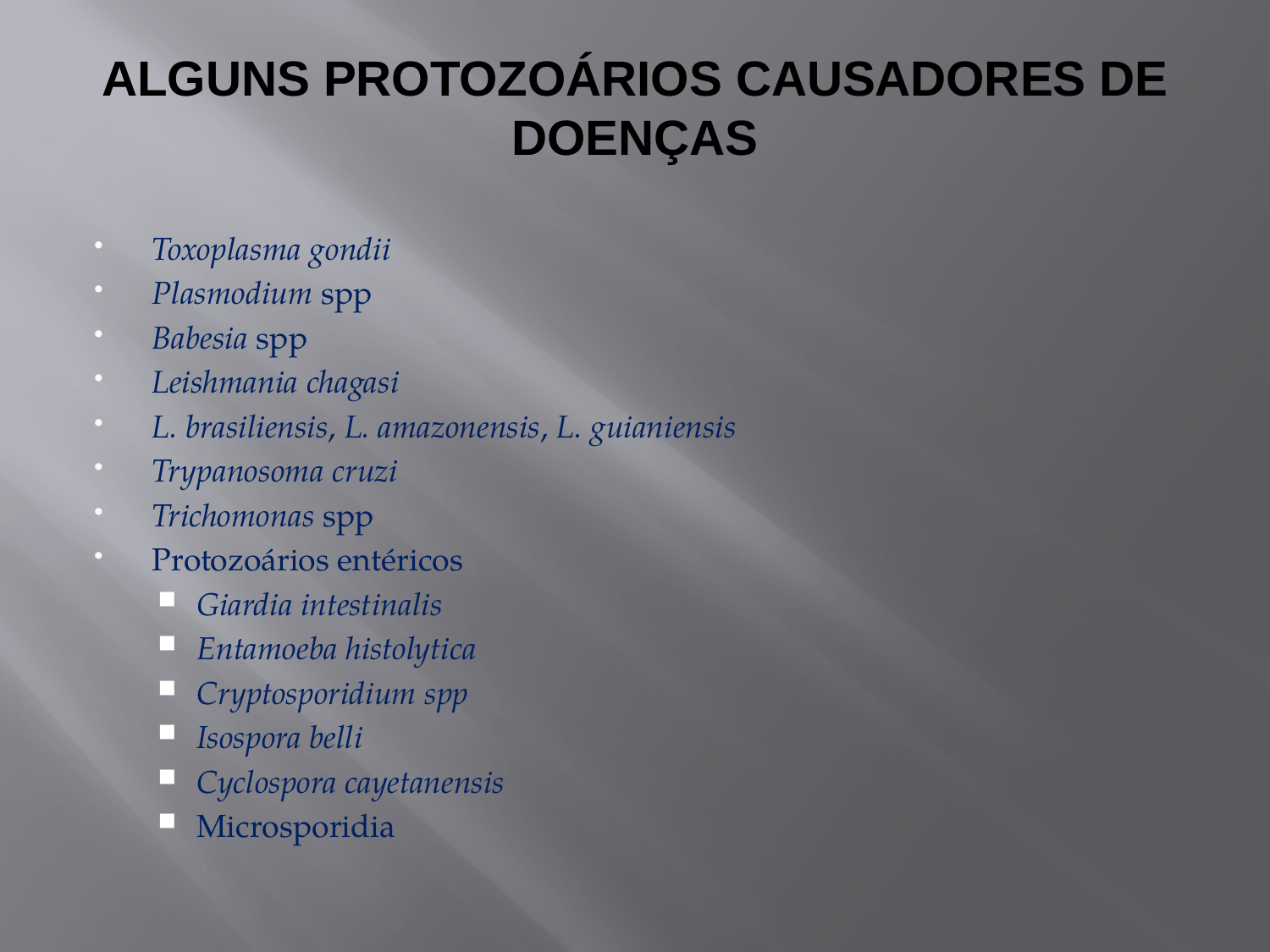

# ALGUNS PROTOZOÁRIOS CAUSADORES DE DOENÇAS
Toxoplasma gondii
Plasmodium spp
Babesia spp
Leishmania chagasi
L. brasiliensis, L. amazonensis, L. guianiensis
Trypanosoma cruzi
Trichomonas spp
Protozoários entéricos
Giardia intestinalis
Entamoeba histolytica
Cryptosporidium spp
Isospora belli
Cyclospora cayetanensis
Microsporidia